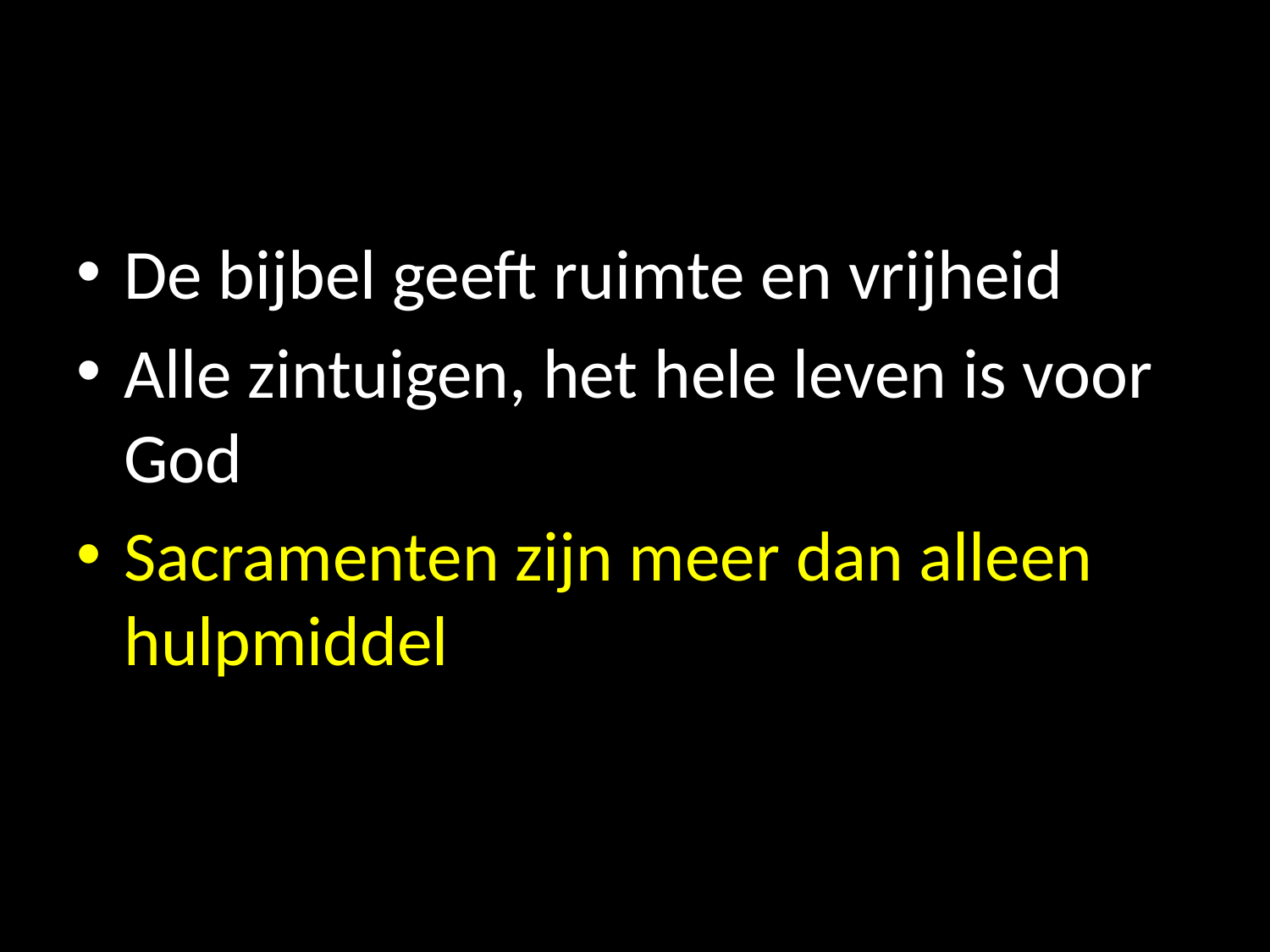

#
De bijbel geeft ruimte en vrijheid
Alle zintuigen, het hele leven is voor God
Sacramenten zijn meer dan alleen hulpmiddel